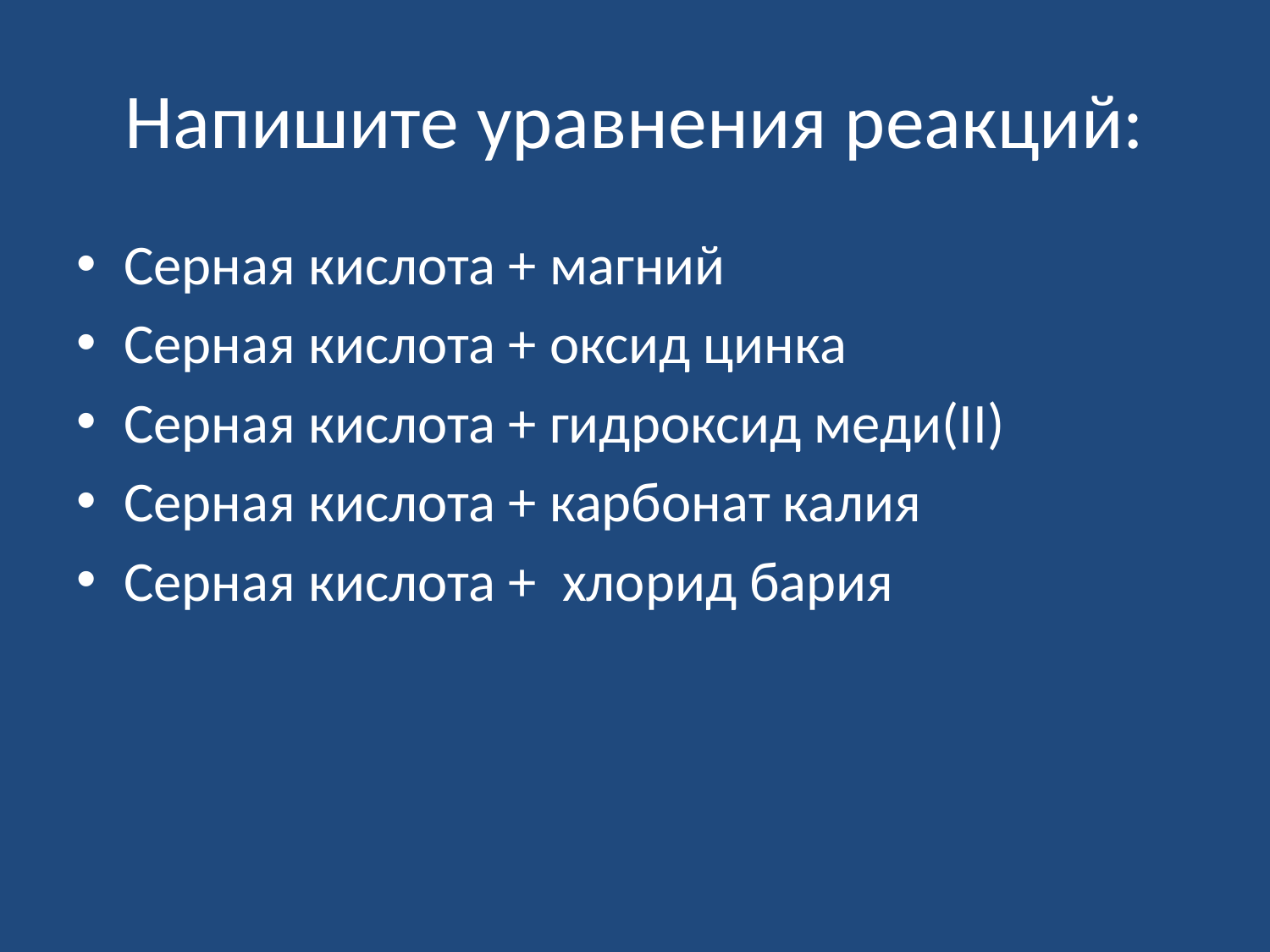

# Напишите уравнения реакций:
Серная кислота + магний
Серная кислота + оксид цинка
Серная кислота + гидроксид меди(II)
Серная кислота + карбонат калия
Серная кислота +  хлорид бария